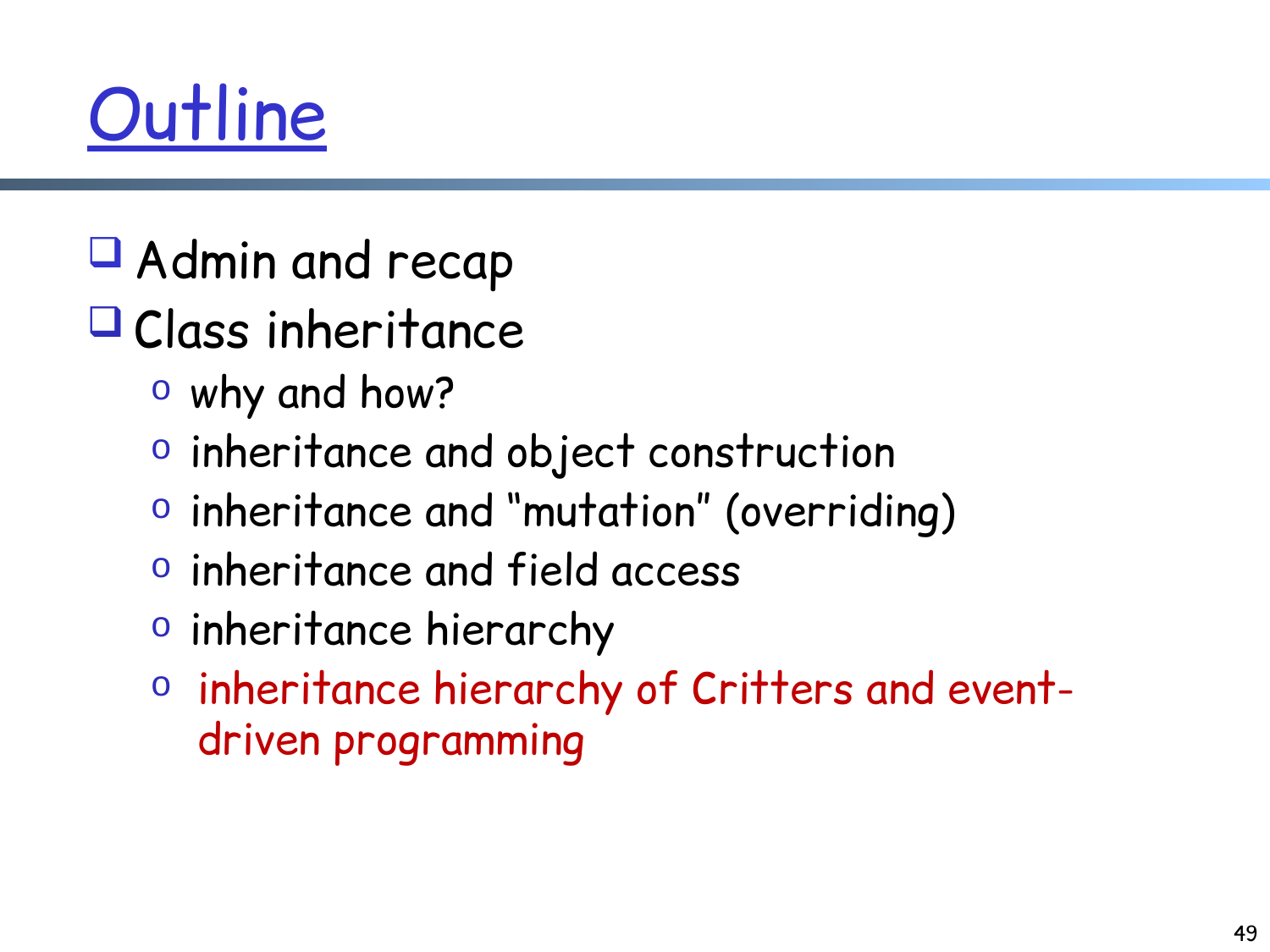

Outline
Admin and recap
Class inheritance
why and how?
inheritance and object construction
inheritance and “mutation” (overriding)
inheritance and field access
inheritance hierarchy
inheritance hierarchy of Critters and event-driven programming
49